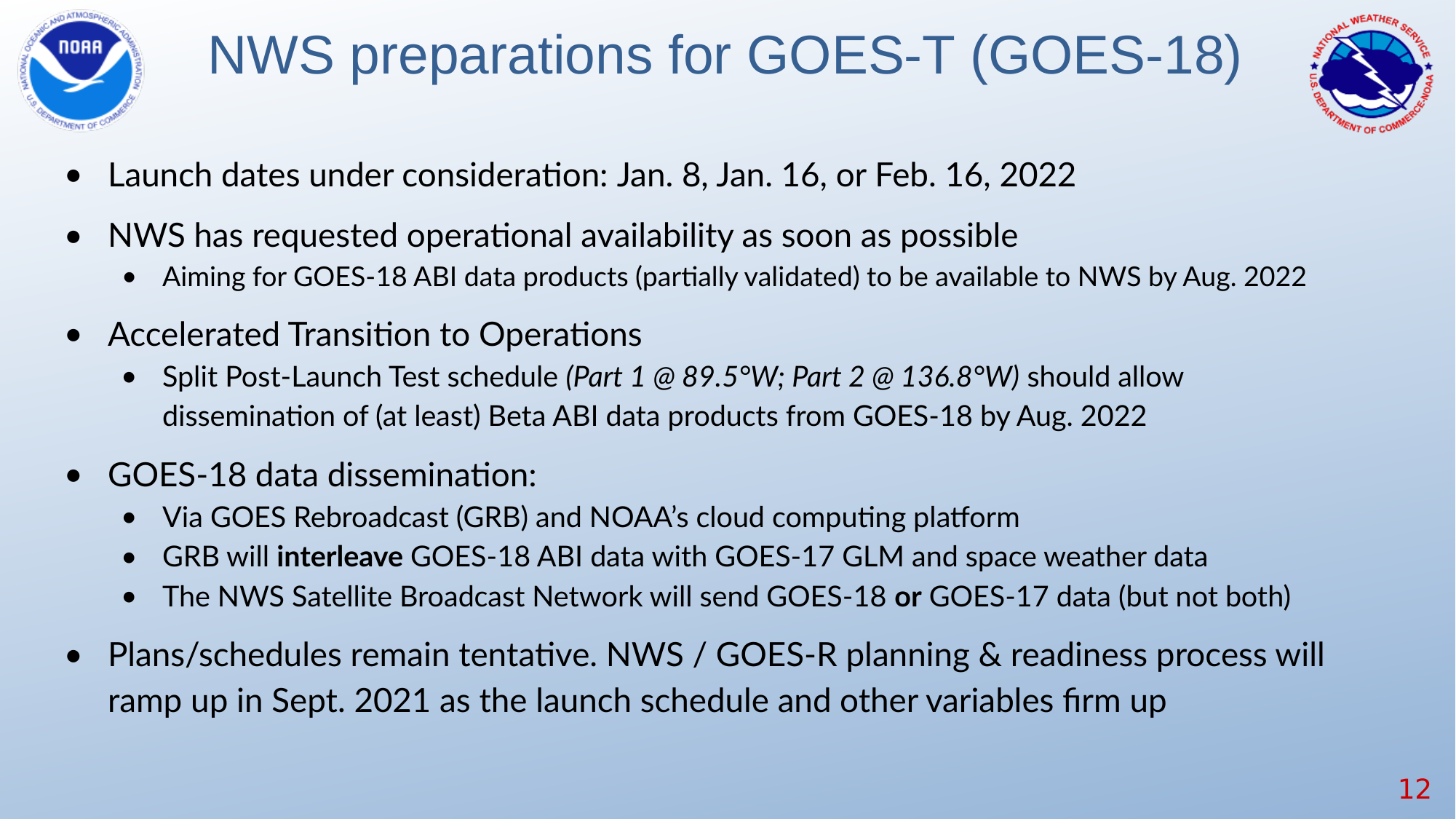

# NWS preparations for GOES-T (GOES-18)
Launch dates under consideration: Jan. 8, Jan. 16, or Feb. 16, 2022
NWS has requested operational availability as soon as possible
Aiming for GOES-18 ABI data products (partially validated) to be available to NWS by Aug. 2022
Accelerated Transition to Operations
Split Post-Launch Test schedule (Part 1 @ 89.5°W; Part 2 @ 136.8°W) should allow
dissemination of (at least) Beta ABI data products from GOES-18 by Aug. 2022
GOES-18 data dissemination:
Via GOES Rebroadcast (GRB) and NOAA’s cloud computing platform
GRB will interleave GOES-18 ABI data with GOES-17 GLM and space weather data
The NWS Satellite Broadcast Network will send GOES-18 or GOES-17 data (but not both)
Plans/schedules remain tentative. NWS / GOES-R planning & readiness process will ramp up in Sept. 2021 as the launch schedule and other variables firm up
12